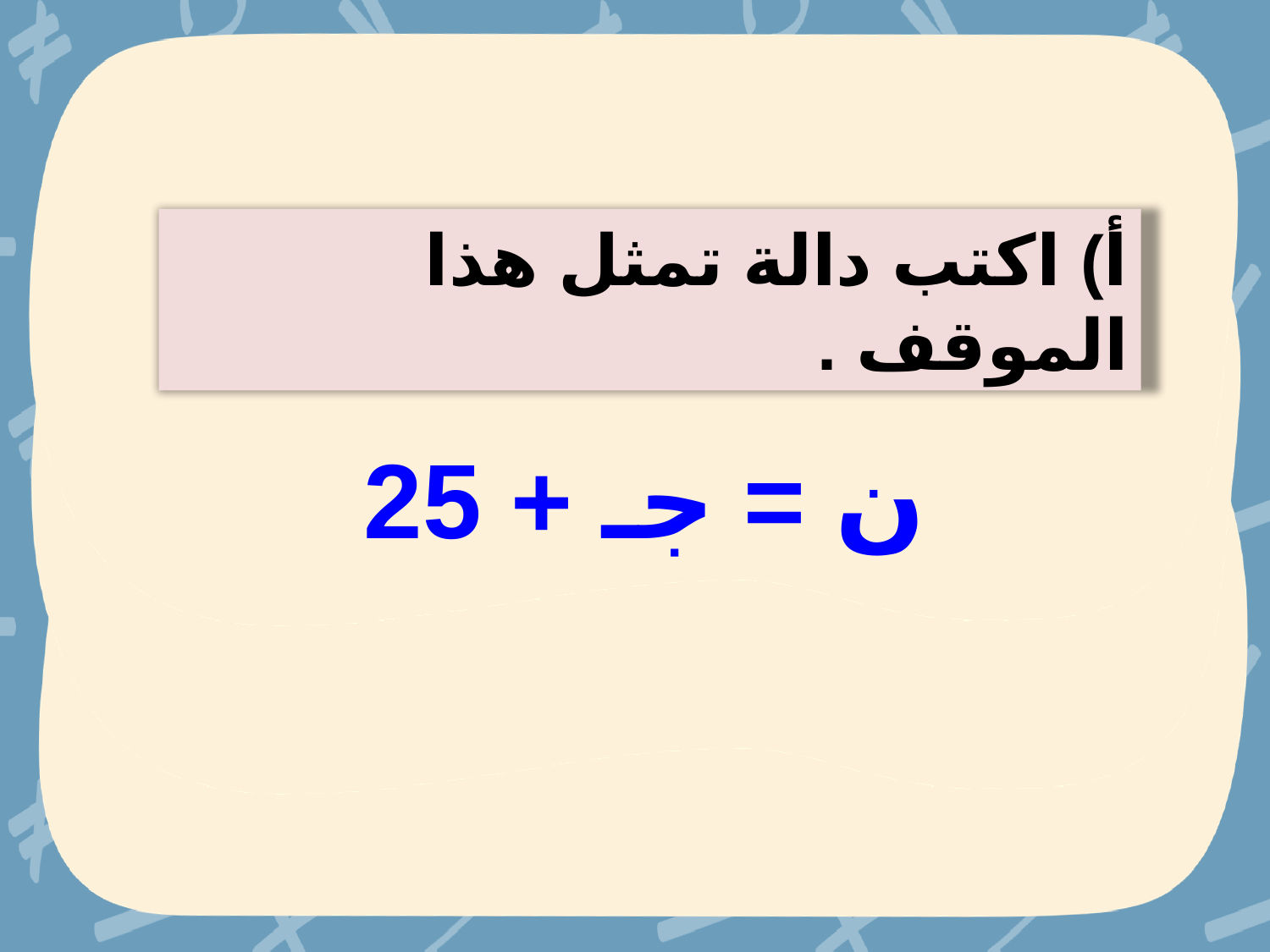

أ) اكتب دالة تمثل هذا الموقف .
ن = جـ + 25